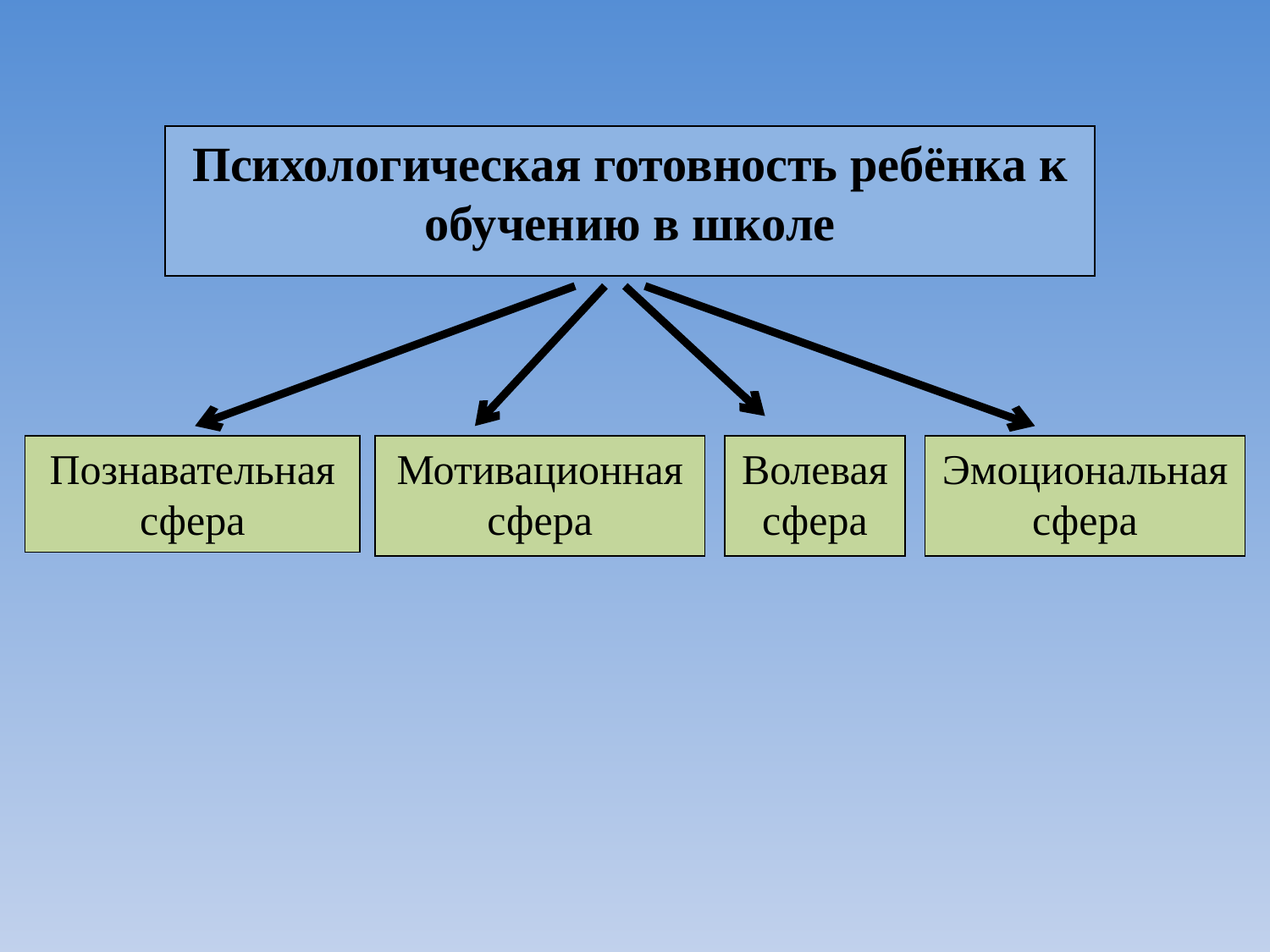

Психологическая готовность ребёнка к обучению в школе

Познавательная сфера
Мотивационная сфера
Волевая сфера
Эмоциональная сфера